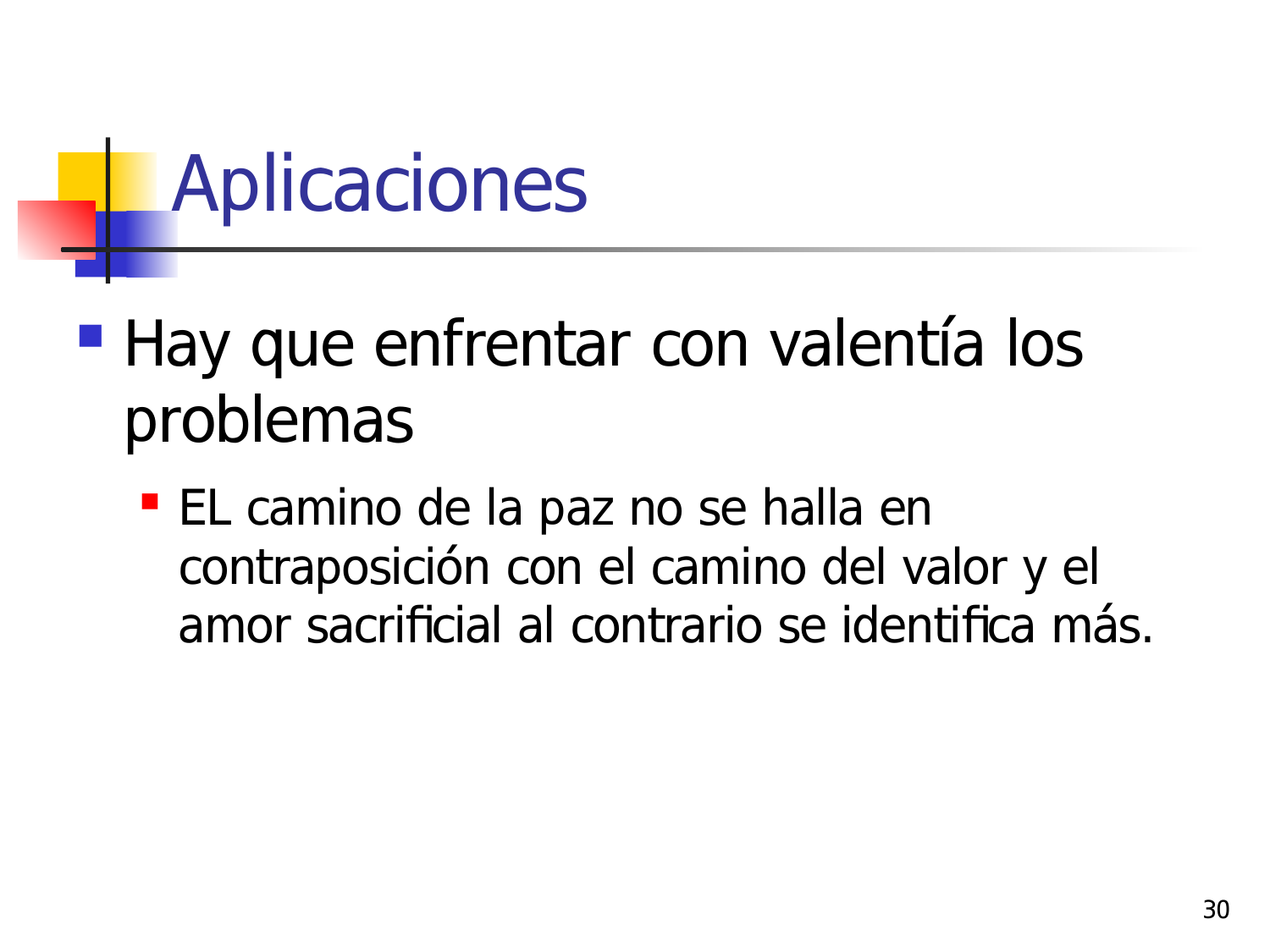

# Aplicaciones
Hay que enfrentar con valentía los problemas
EL camino de la paz no se halla en contraposición con el camino del valor y el amor sacrificial al contrario se identifica más.
30